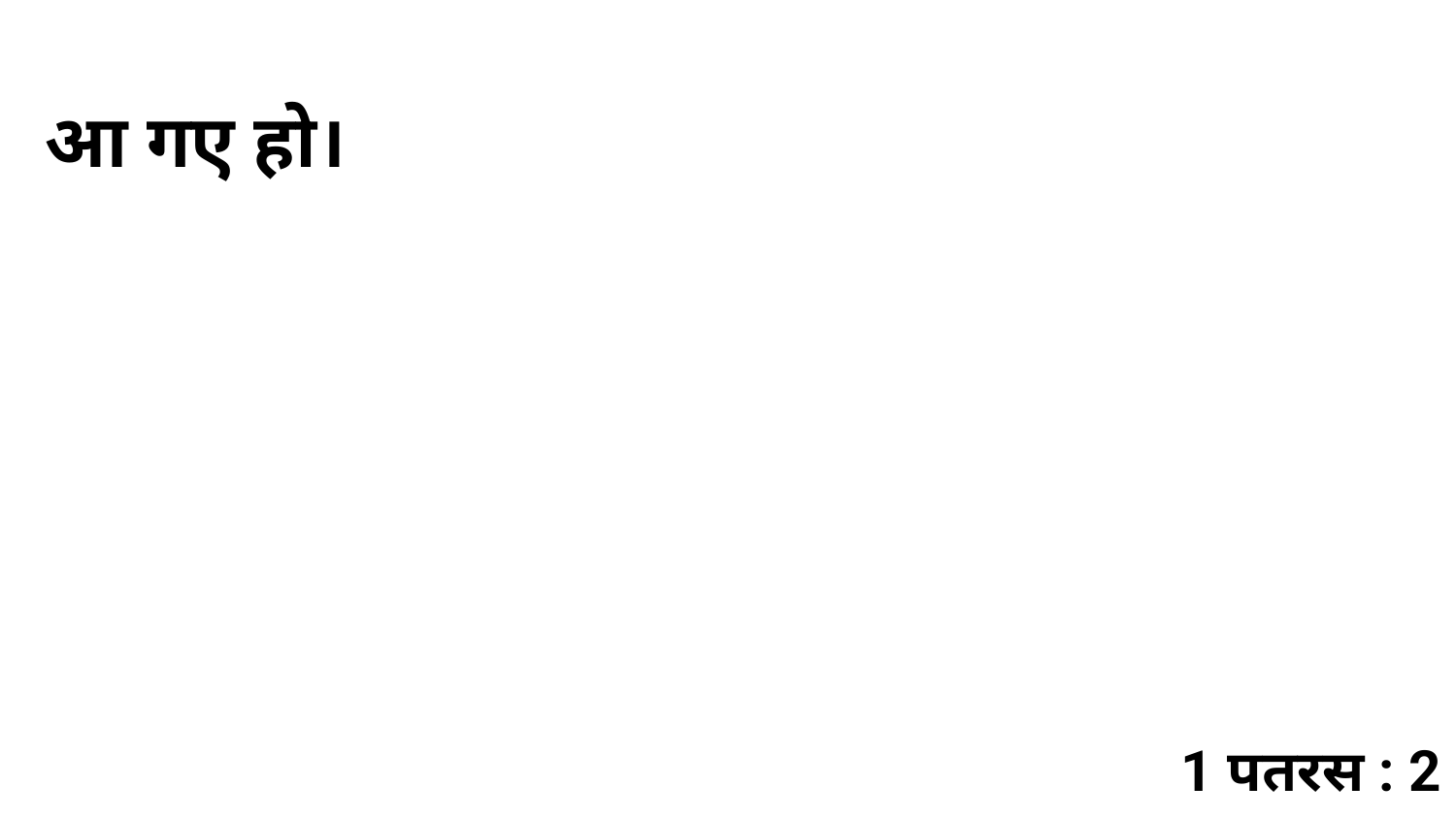

आ गए हो।
1 पतरस : 2